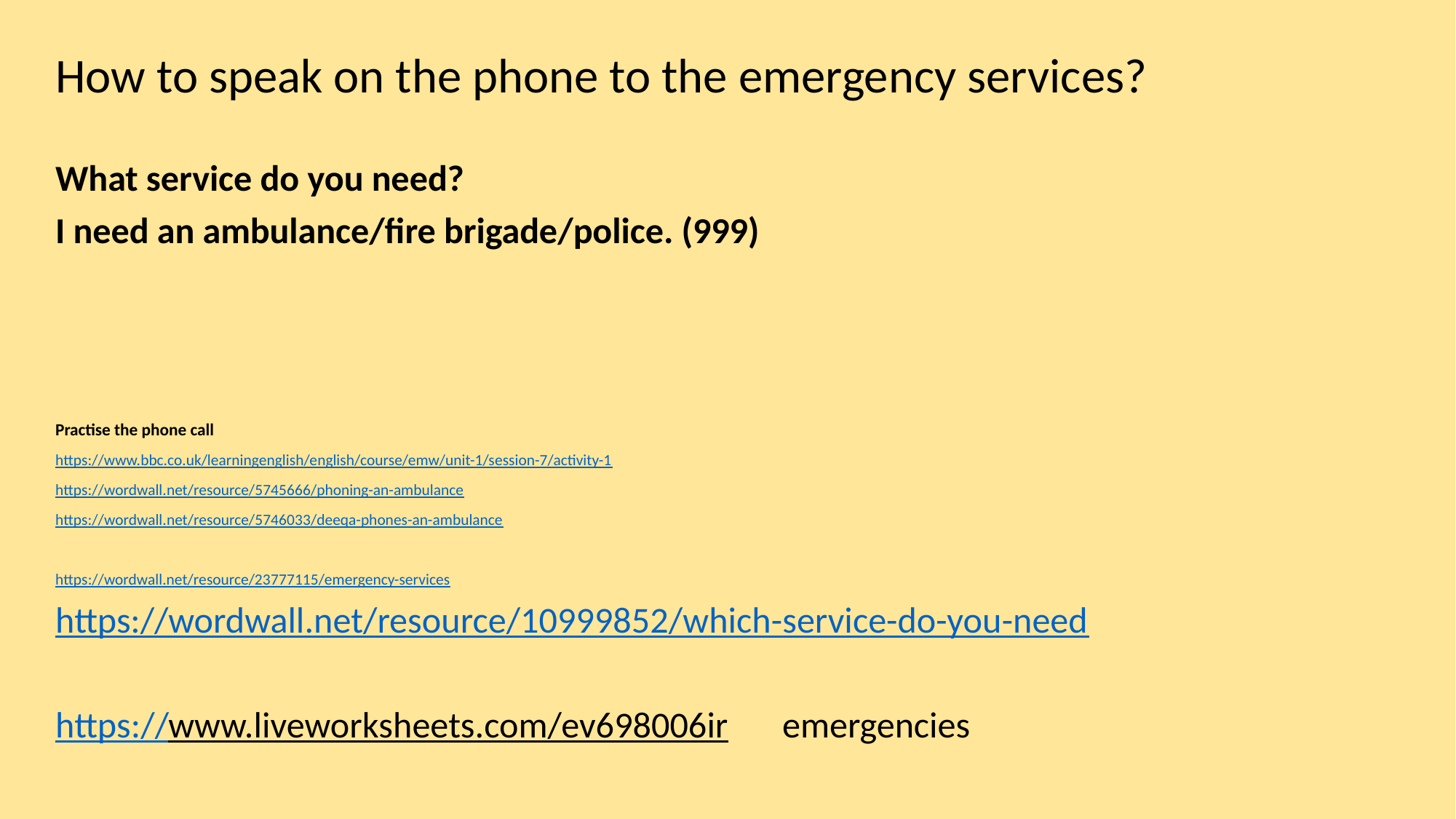

# How to speak on the phone to the emergency services?
What service do you need?
I need an ambulance/fire brigade/police. (999)

Practise the phone call
https://www.bbc.co.uk/learningenglish/english/course/emw/unit-1/session-7/activity-1
https://wordwall.net/resource/5745666/phoning-an-ambulance
https://wordwall.net/resource/5746033/deeqa-phones-an-ambulance

https://wordwall.net/resource/23777115/emergency-services
https://wordwall.net/resource/10999852/which-service-do-you-need

https://www.liveworksheets.com/ev698006ir       emergencies